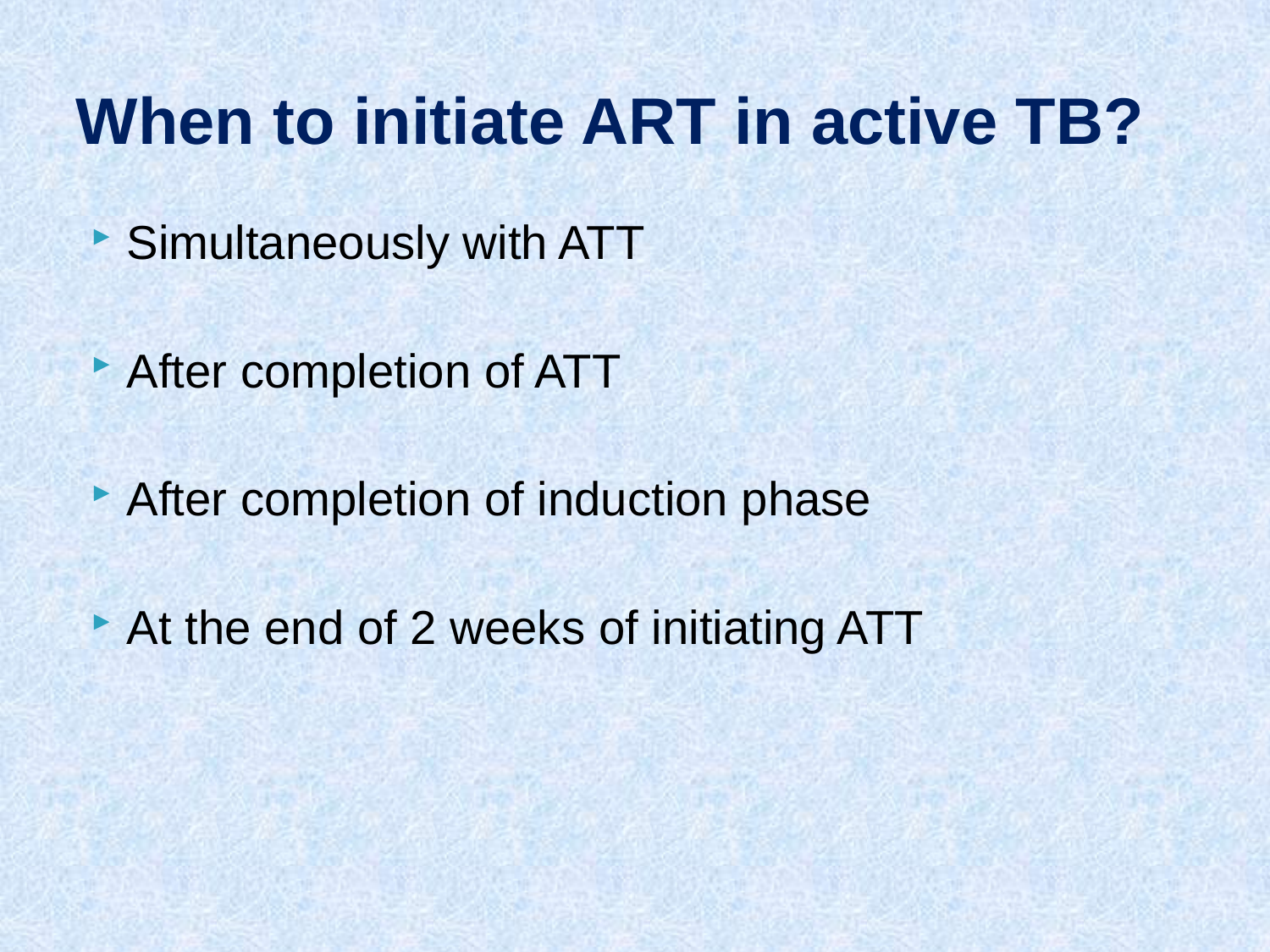

# When to initiate ART in active TB?
Simultaneously with ATT

After completion of ATT

After completion of induction phase

At the end of 2 weeks of initiating ATT